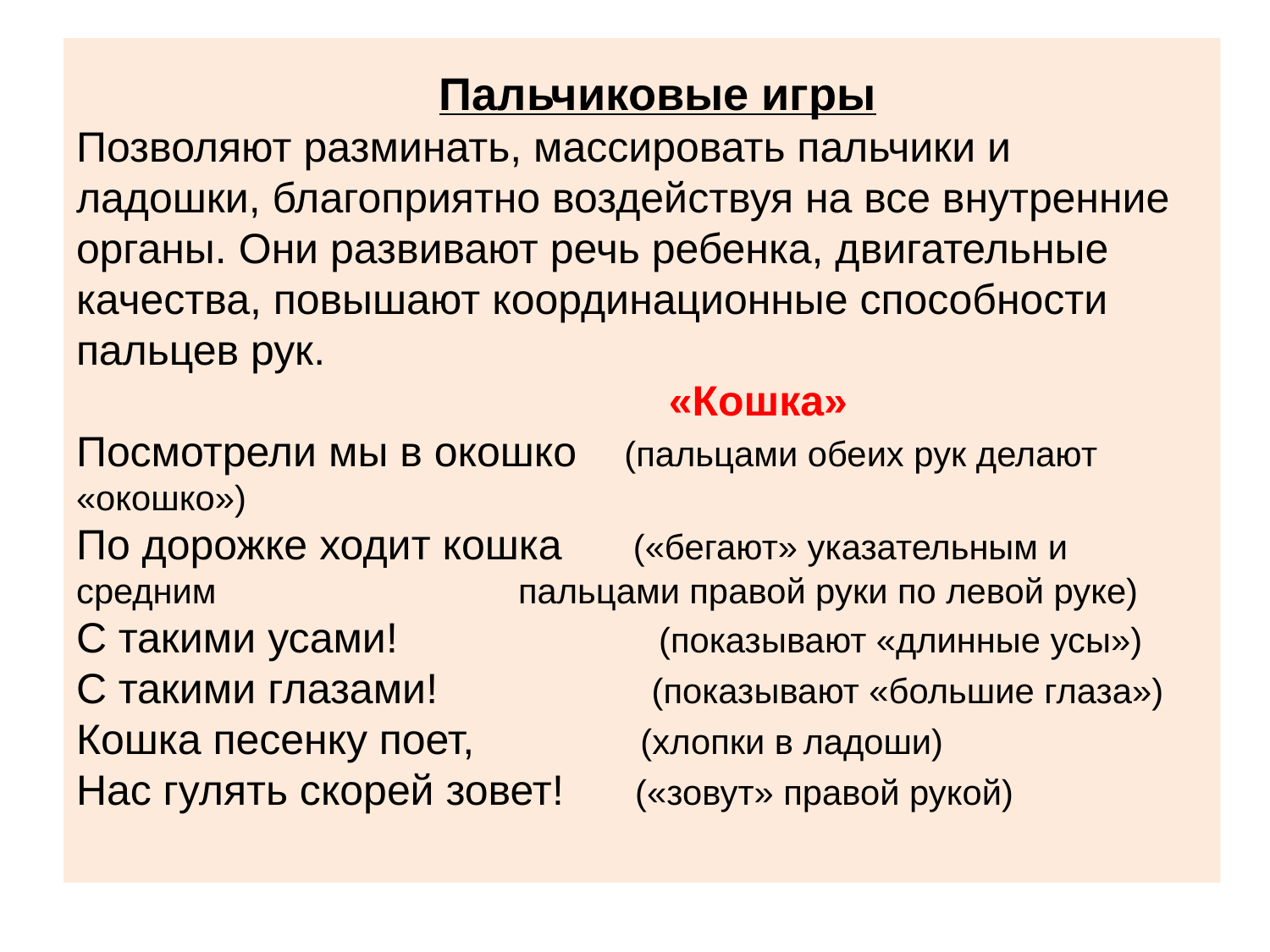

# Пальчиковые игры Позволяют разминать, массировать пальчики и ладошки, благоприятно воздействуя на все внутренние органы. Они развивают речь ребенка, двигательные качества, повышают координационные способности пальцев рук. «Кошка» Посмотрели мы в окошко    (пальцами обеих рук делают «окошко») По дорожке ходит кошка      («бегают» указательным и средним                               пальцами правой руки по левой руке) С такими усами!                      (показывают «длинные усы») С такими глазами!                  (показывают «большие глаза») Кошка песенку поет,              (хлопки в ладоши) Нас гулять скорей зовет!      («зовут» правой рукой)